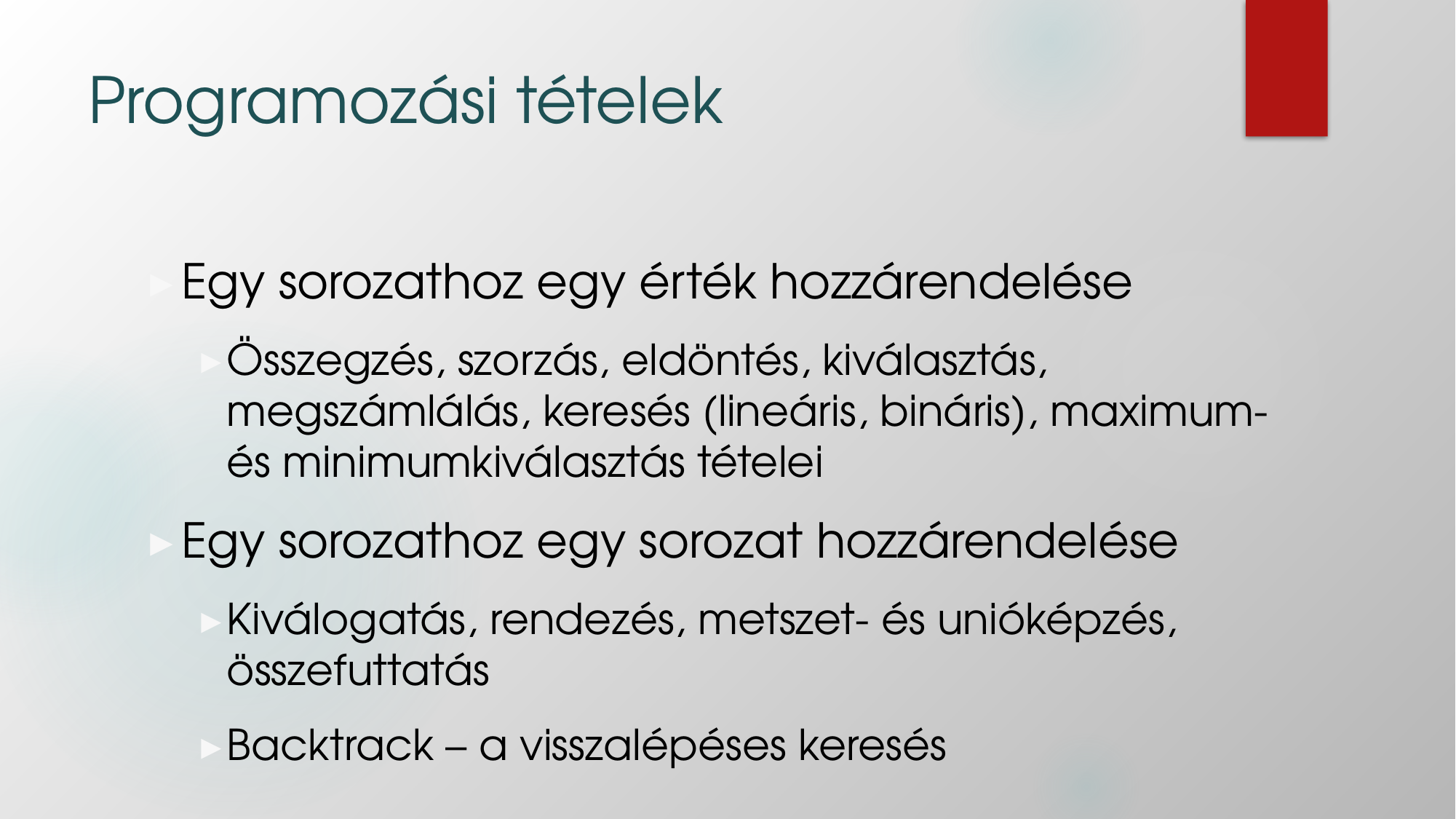

# Programozási tételek
Egy sorozathoz egy érték hozzárendelése
Összegzés, szorzás, eldöntés, kiválasztás, megszámlálás, keresés (lineáris, bináris), maximum- és minimumkiválasztás tételei
Egy sorozathoz egy sorozat hozzárendelése
Kiválogatás, rendezés, metszet- és unióképzés, összefuttatás
Backtrack – a visszalépéses keresés